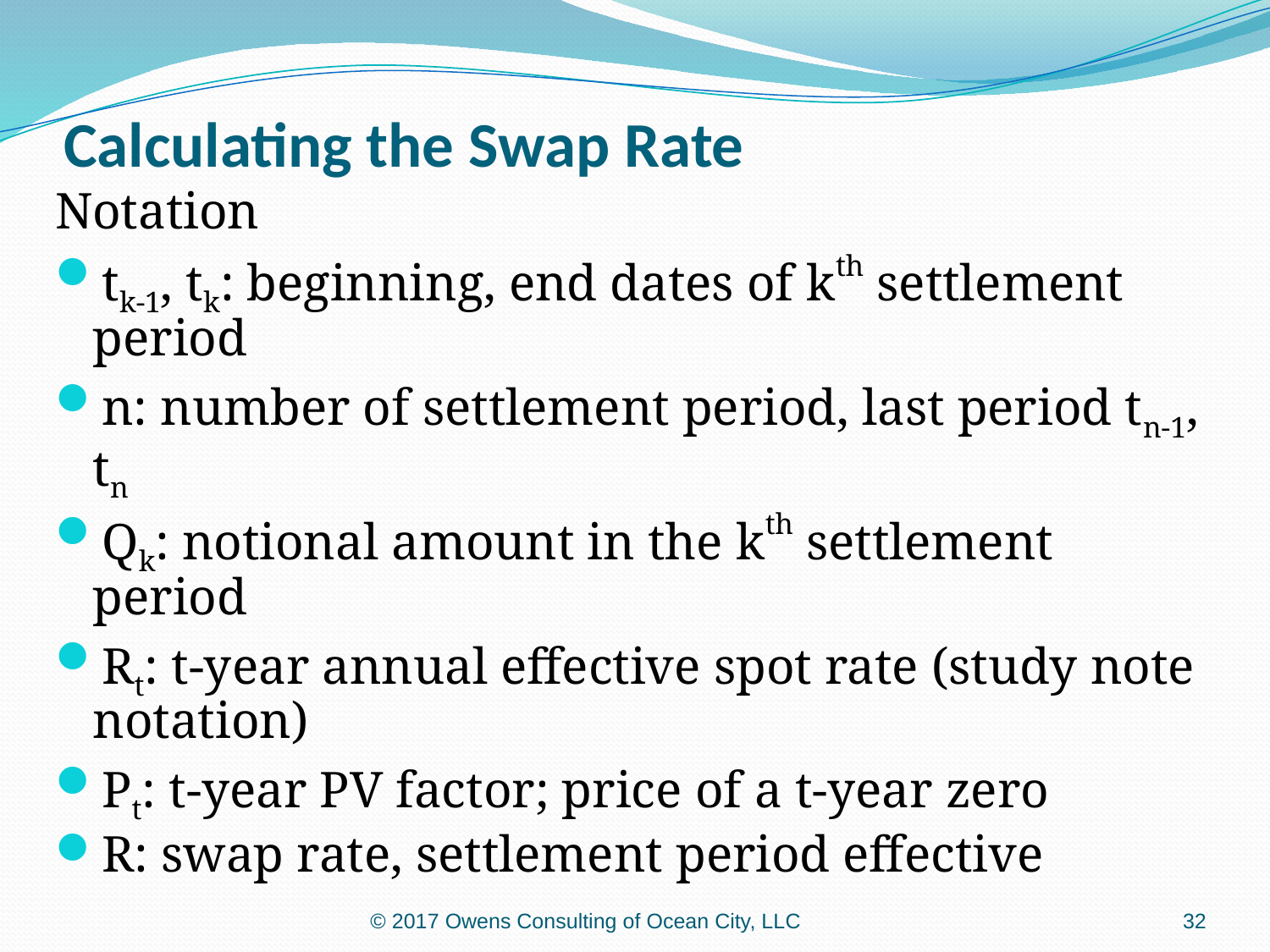

# Calculating the Swap Rate
Notation
tk-1, tk: beginning, end dates of kth settlement period
n: number of settlement period, last period tn-1, tn
Qk: notional amount in the kth settlement period
Rt: t-year annual effective spot rate (study note notation)
Pt: t-year PV factor; price of a t-year zero
R: swap rate, settlement period effective
© 2017 Owens Consulting of Ocean City, LLC
32